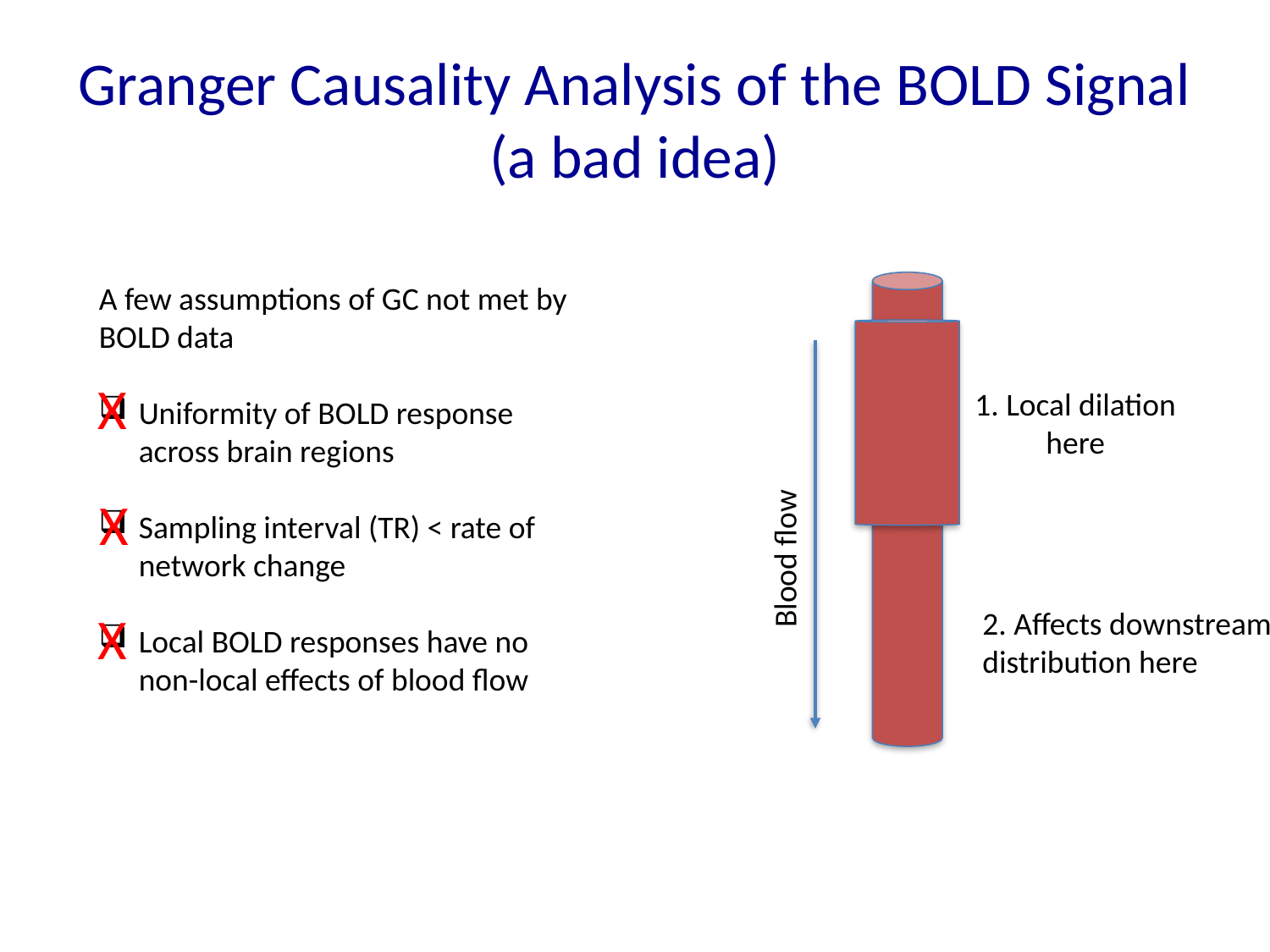

# Granger Causality Analysis of the BOLD Signal (a bad idea)
A few assumptions of GC not met by BOLD data

Uniformity of BOLD response across brain regions

Sampling interval (TR) < rate of network change

Local BOLD responses have no non-local effects of blood flow

X
1. Local dilation
here
X
Blood flow
X
2. Affects downstream
distribution here